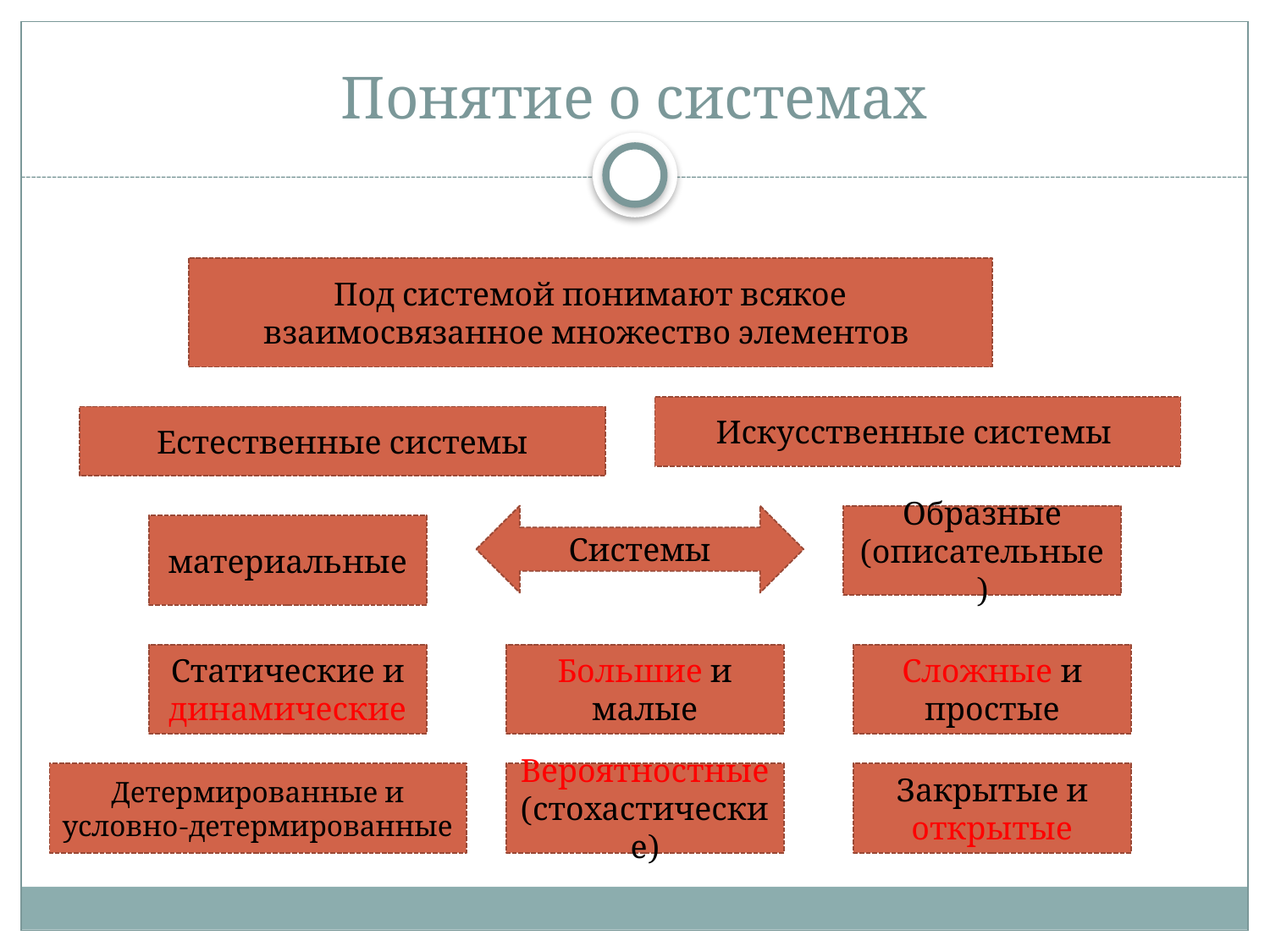

# Понятие о системах
Под системой понимают всякое взаимосвязанное множество элементов
Искусственные системы
Естественные системы
Системы
Образные (описательные)
материальные
Статические и динамические
Большие и малые
Сложные и простые
Детермированные и условно-детермированные
Вероятностные
(стохастические)
Закрытые и открытые